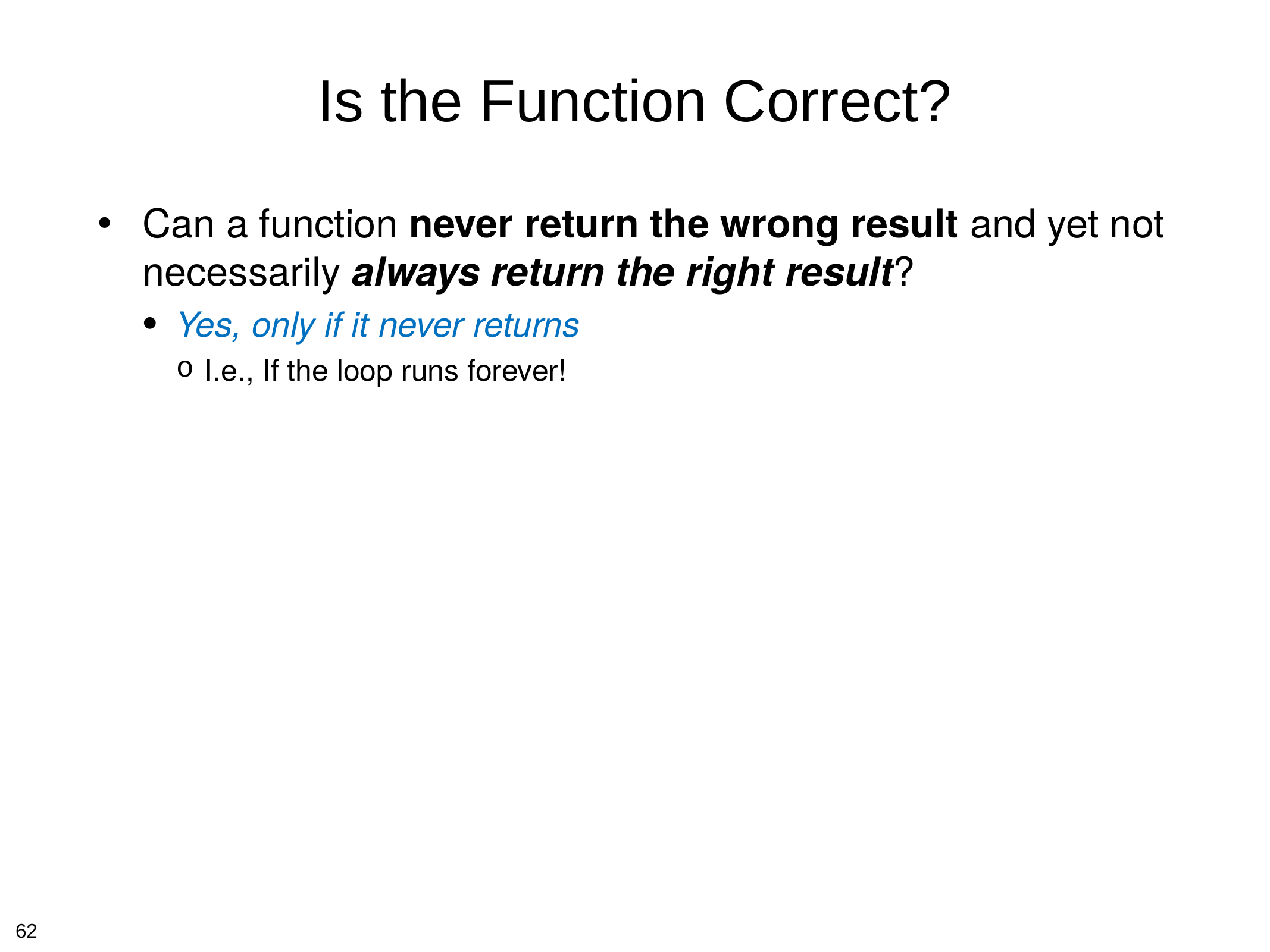

# Is the Function Correct?
Can a function never return the wrong result and yet not necessarily always return the right result?
Yes, only if it never returns
I.e., If the loop runs forever!
62